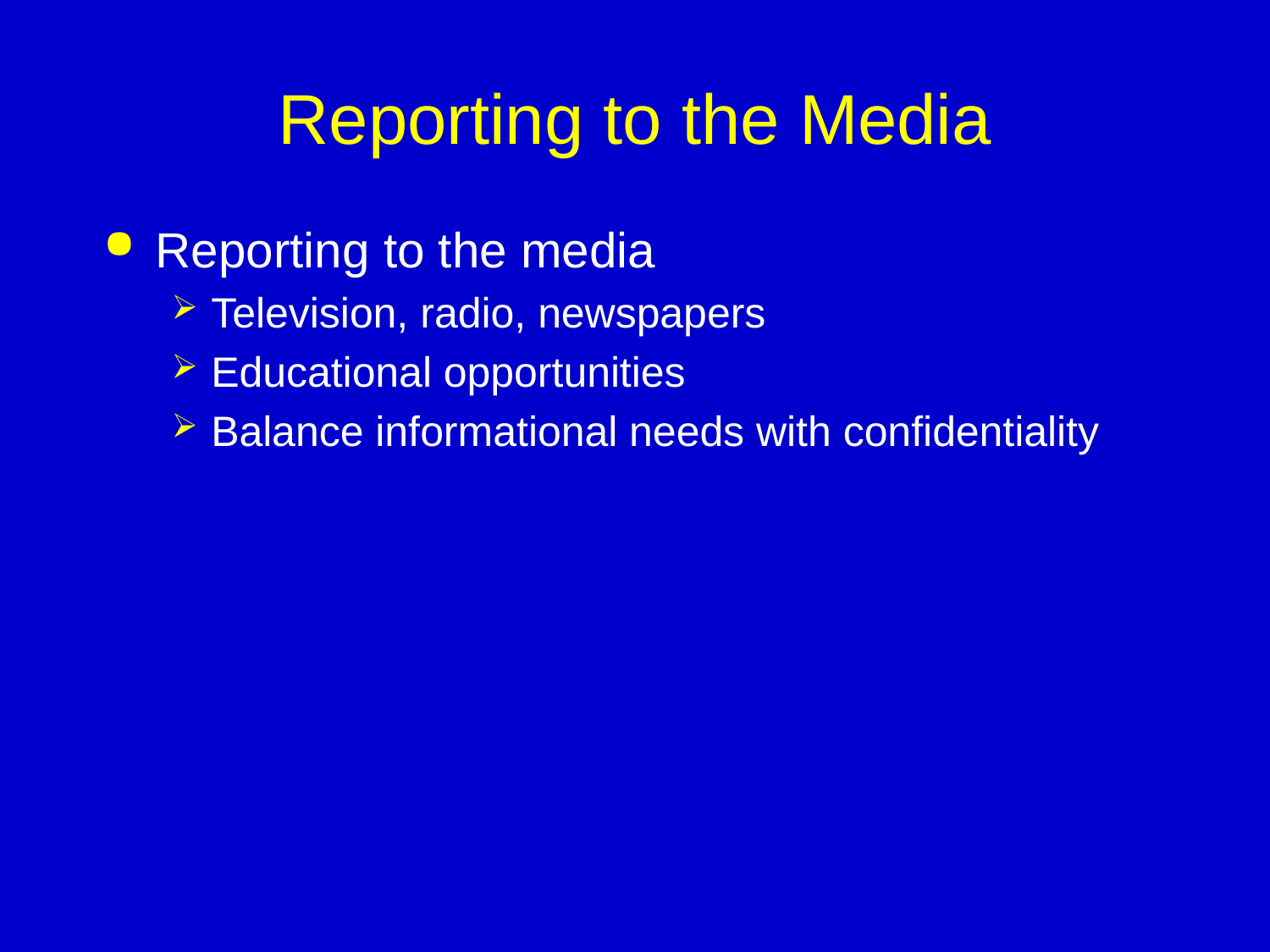

# Reporting to the Media
Reporting to the media
Television, radio, newspapers
Educational opportunities
Balance informational needs with confidentiality